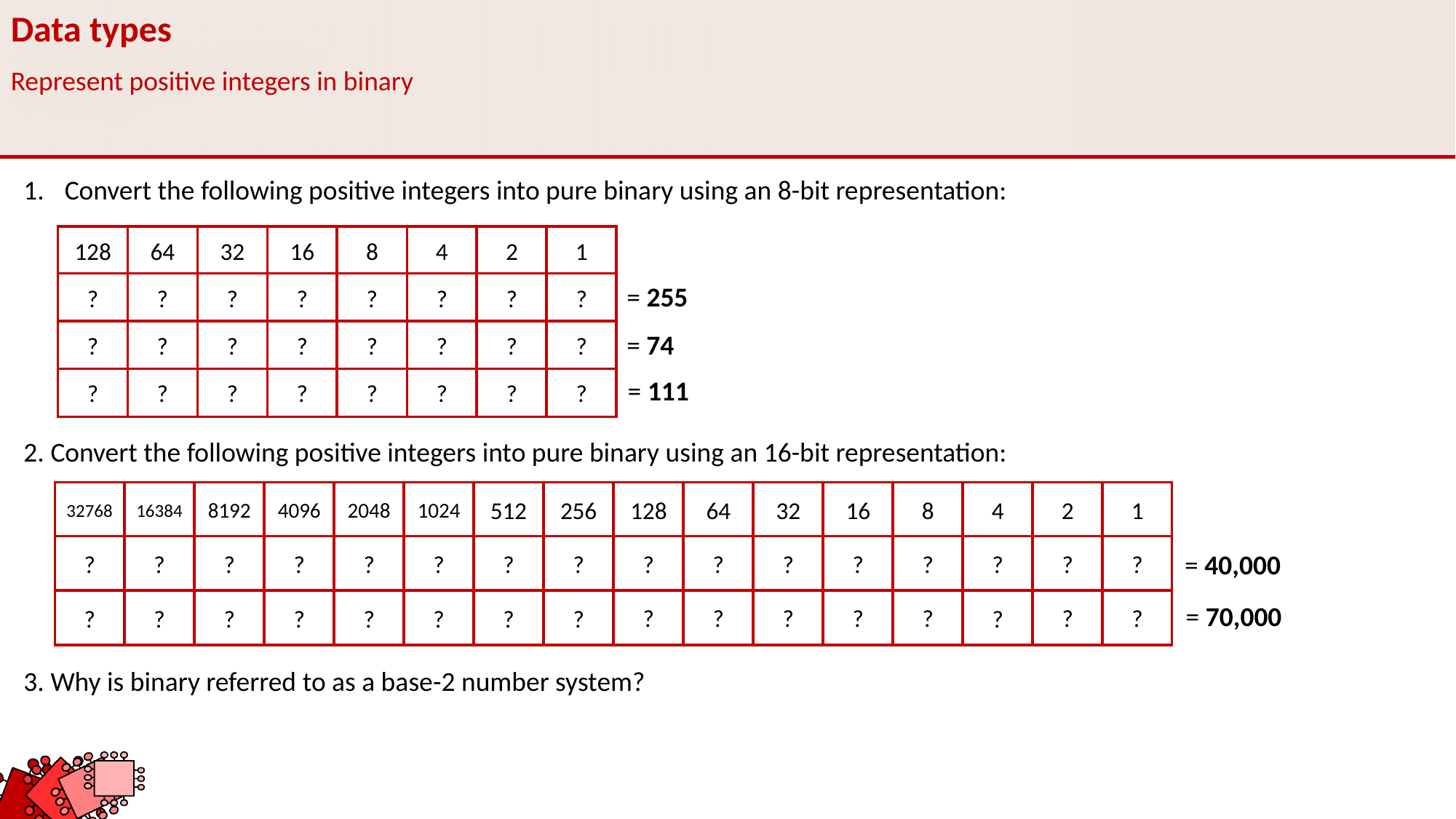

Data types
Represent positive integers in binary
Convert the following positive integers into pure binary using an 8-bit representation:

2. Convert the following positive integers into pure binary using an 16-bit representation:

3. Why is binary referred to as a base-2 number system?
128
64
32
16
8
4
2
1
?
?
?
?
?
?
?
?
?
?
?
?
?
?
?
?
?
?
?
?
?
?
?
?
= 255
= 74
= 111
128
64
32
16
8
4
2
1
32768
16384
8192
4096
2048
1024
512
256
?
?
?
?
?
?
?
?
?
?
?
?
?
?
?
?
?
?
?
?
?
?
?
?
?
?
?
?
?
?
?
?
= 40,000
= 70,000